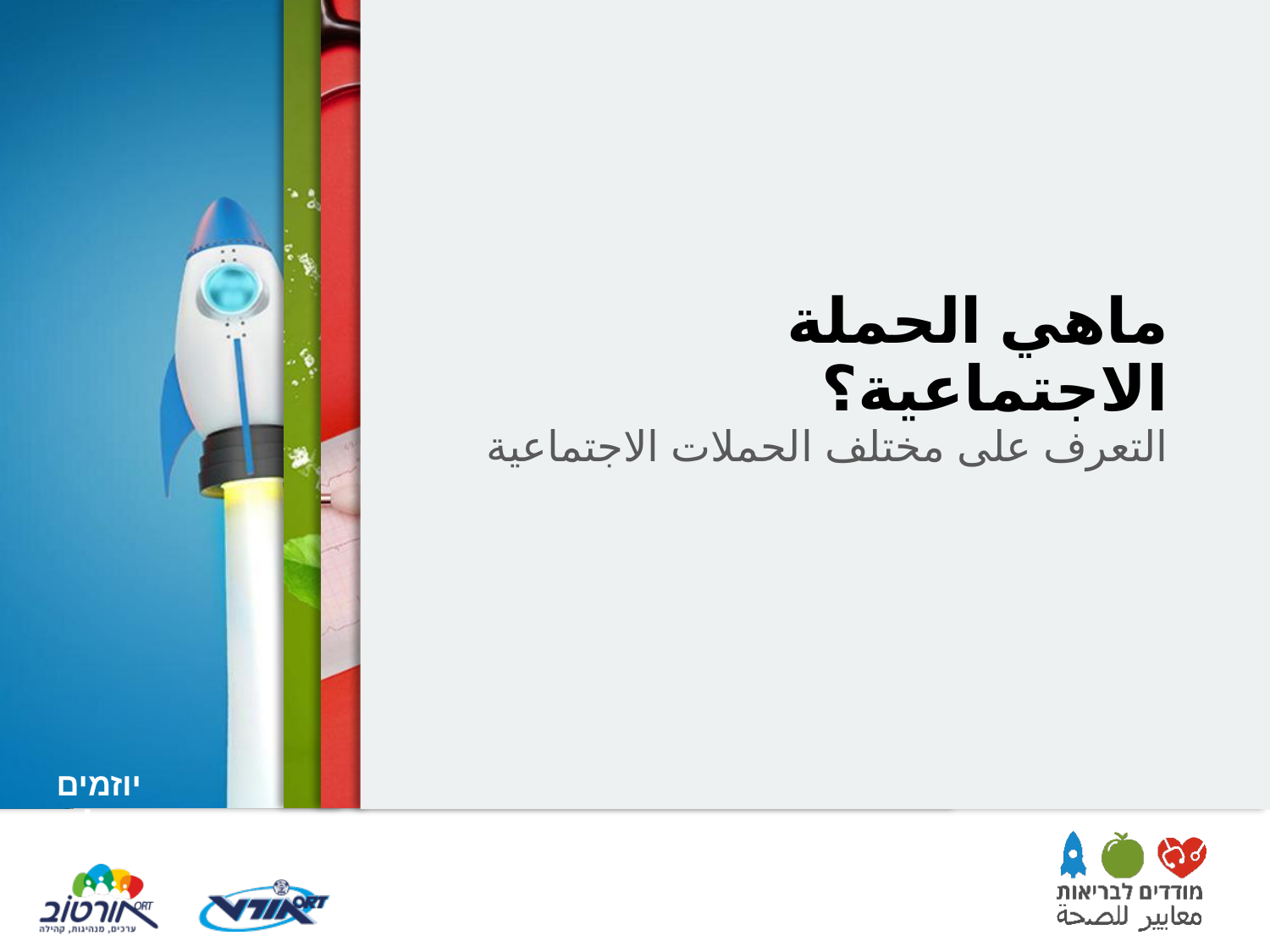

# ماهي الحملة الاجتماعية؟
التعرف على مختلف الحملات الاجتماعية